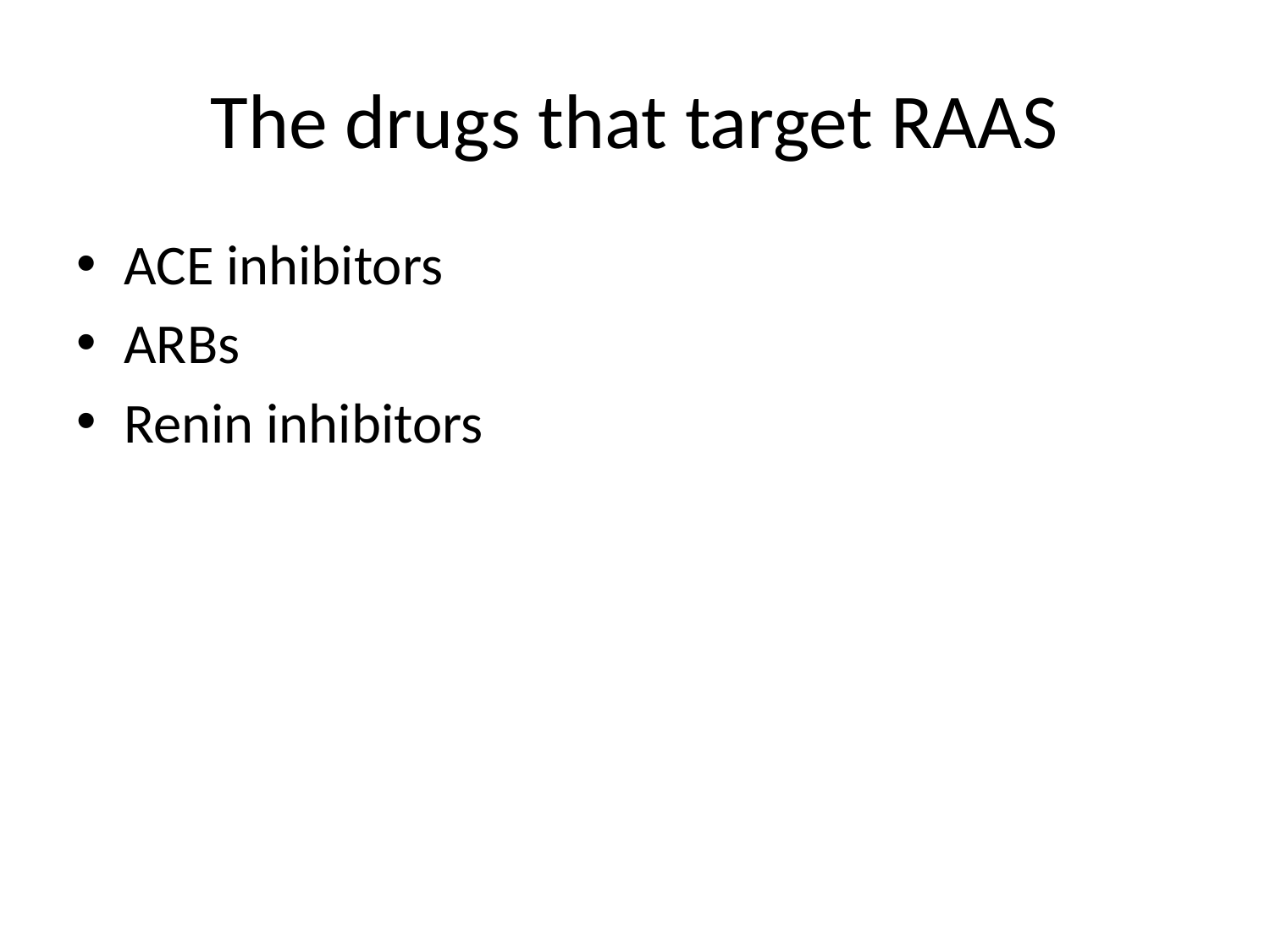

# The drugs that target RAAS
ACE inhibitors
ARBs
Renin inhibitors